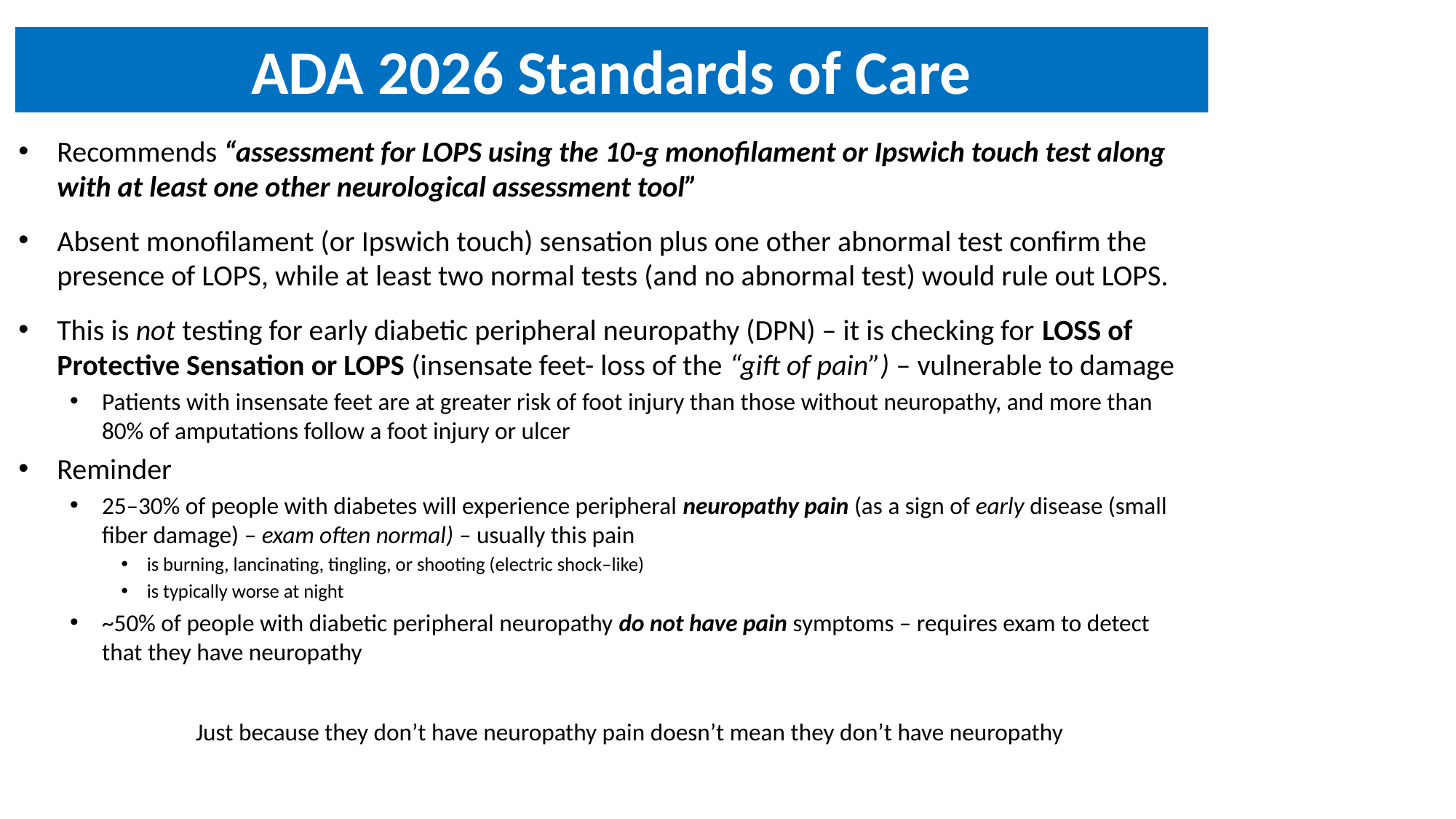

# ADA 2026 Standards of Care
Recommends “assessment for LOPS using the 10-g monofilament or Ipswich touch test along with at least one other neurological assessment tool”

Absent monofilament (or Ipswich touch) sensation plus one other abnormal test confirm the presence of LOPS, while at least two normal tests (and no abnormal test) would rule out LOPS.

This is not testing for early diabetic peripheral neuropathy (DPN) – it is checking for LOSS of Protective Sensation or LOPS (insensate feet- loss of the “gift of pain”) – vulnerable to damage
Patients with insensate feet are at greater risk of foot injury than those without neuropathy, and more than 80% of amputations follow a foot injury or ulcer
Reminder
25–30% of people with diabetes will experience peripheral neuropathy pain (as a sign of early disease (small fiber damage) – exam often normal) – usually this pain
is burning, lancinating, tingling, or shooting (electric shock–like)
is typically worse at night
~50% of people with diabetic peripheral neuropathy do not have pain symptoms – requires exam to detect that they have neuropathy

Just because they don’t have neuropathy pain doesn’t mean they don’t have neuropathy